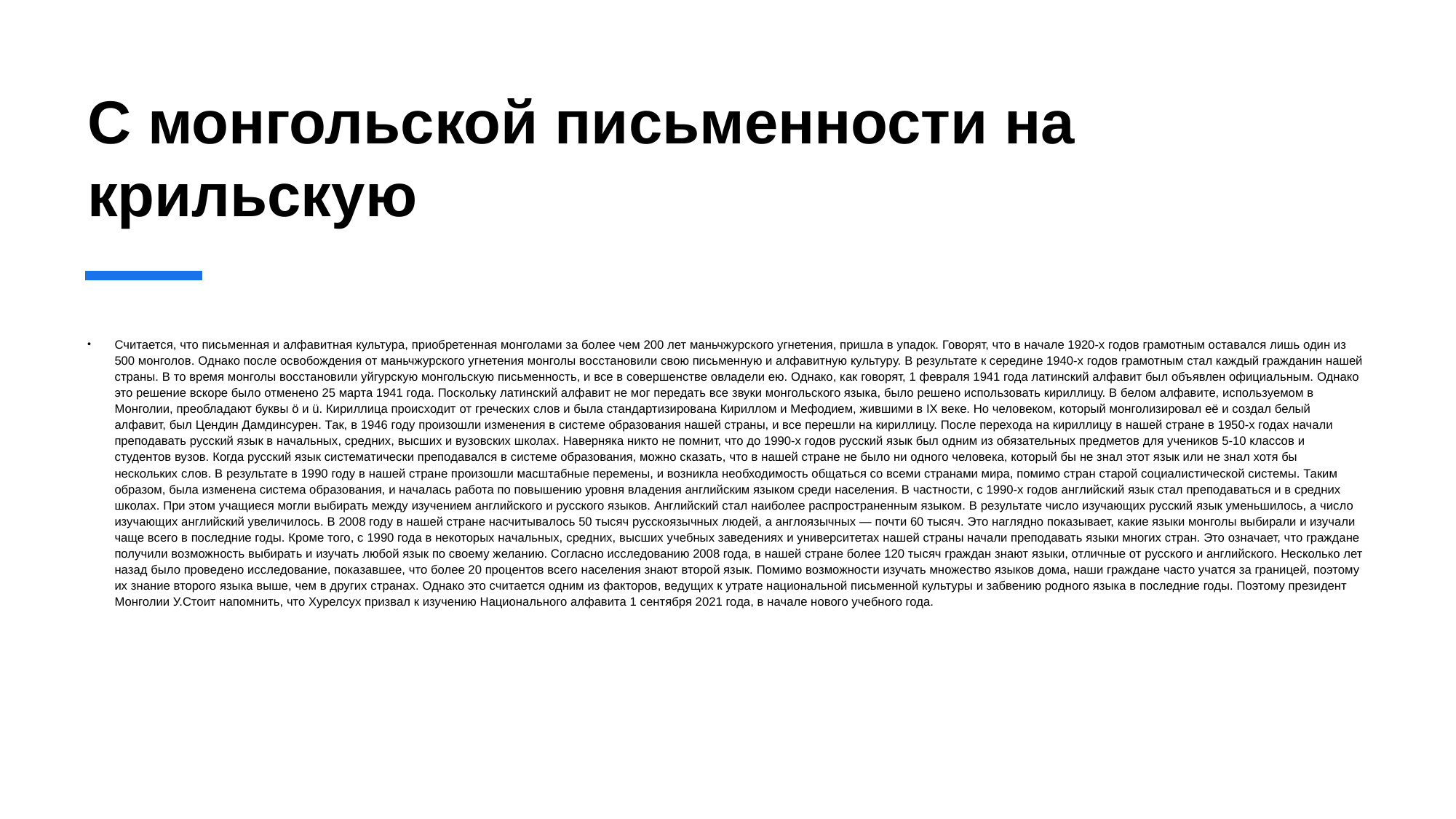

# С монгольской письменности на крильскую
Считается, что письменная и алфавитная культура, приобретенная монголами за более чем 200 лет маньчжурского угнетения, пришла в упадок. Говорят, что в начале 1920-х годов грамотным оставался лишь один из 500 монголов. Однако после освобождения от маньчжурского угнетения монголы восстановили свою письменную и алфавитную культуру. В результате к середине 1940-х годов грамотным стал каждый гражданин нашей страны. В то время монголы восстановили уйгурскую монгольскую письменность, и все в совершенстве овладели ею. Однако, как говорят, 1 февраля 1941 года латинский алфавит был объявлен официальным. Однако это решение вскоре было отменено 25 марта 1941 года. Поскольку латинский алфавит не мог передать все звуки монгольского языка, было решено использовать кириллицу. В белом алфавите, используемом в Монголии, преобладают буквы ö и ü. Кириллица происходит от греческих слов и была стандартизирована Кириллом и Мефодием, жившими в IX веке. Но человеком, который монголизировал её и создал белый алфавит, был Цендин Дамдинсурен. Так, в 1946 году произошли изменения в системе образования нашей страны, и все перешли на кириллицу. После перехода на кириллицу в нашей стране в 1950-х годах начали преподавать русский язык в начальных, средних, высших и вузовских школах. Наверняка никто не помнит, что до 1990-х годов русский язык был одним из обязательных предметов для учеников 5-10 классов и студентов вузов. Когда русский язык систематически преподавался в системе образования, можно сказать, что в нашей стране не было ни одного человека, который бы не знал этот язык или не знал хотя бы нескольких слов. В результате в 1990 году в нашей стране произошли масштабные перемены, и возникла необходимость общаться со всеми странами мира, помимо стран старой социалистической системы. Таким образом, была изменена система образования, и началась работа по повышению уровня владения английским языком среди населения. В частности, с 1990-х годов английский язык стал преподаваться и в средних школах. При этом учащиеся могли выбирать между изучением английского и русского языков. Английский стал наиболее распространенным языком. В результате число изучающих русский язык уменьшилось, а число изучающих английский увеличилось. В 2008 году в нашей стране насчитывалось 50 тысяч русскоязычных людей, а англоязычных — почти 60 тысяч. Это наглядно показывает, какие языки монголы выбирали и изучали чаще всего в последние годы. Кроме того, с 1990 года в некоторых начальных, средних, высших учебных заведениях и университетах нашей страны начали преподавать языки многих стран. Это означает, что граждане получили возможность выбирать и изучать любой язык по своему желанию. Согласно исследованию 2008 года, в нашей стране более 120 тысяч граждан знают языки, отличные от русского и английского. Несколько лет назад было проведено исследование, показавшее, что более 20 процентов всего населения знают второй язык. Помимо возможности изучать множество языков дома, наши граждане часто учатся за границей, поэтому их знание второго языка выше, чем в других странах. Однако это считается одним из факторов, ведущих к утрате национальной письменной культуры и забвению родного языка в последние годы. Поэтому президент Монголии У.Стоит напомнить, что Хурелсух призвал к изучению Национального алфавита 1 сентября 2021 года, в начале нового учебного года.